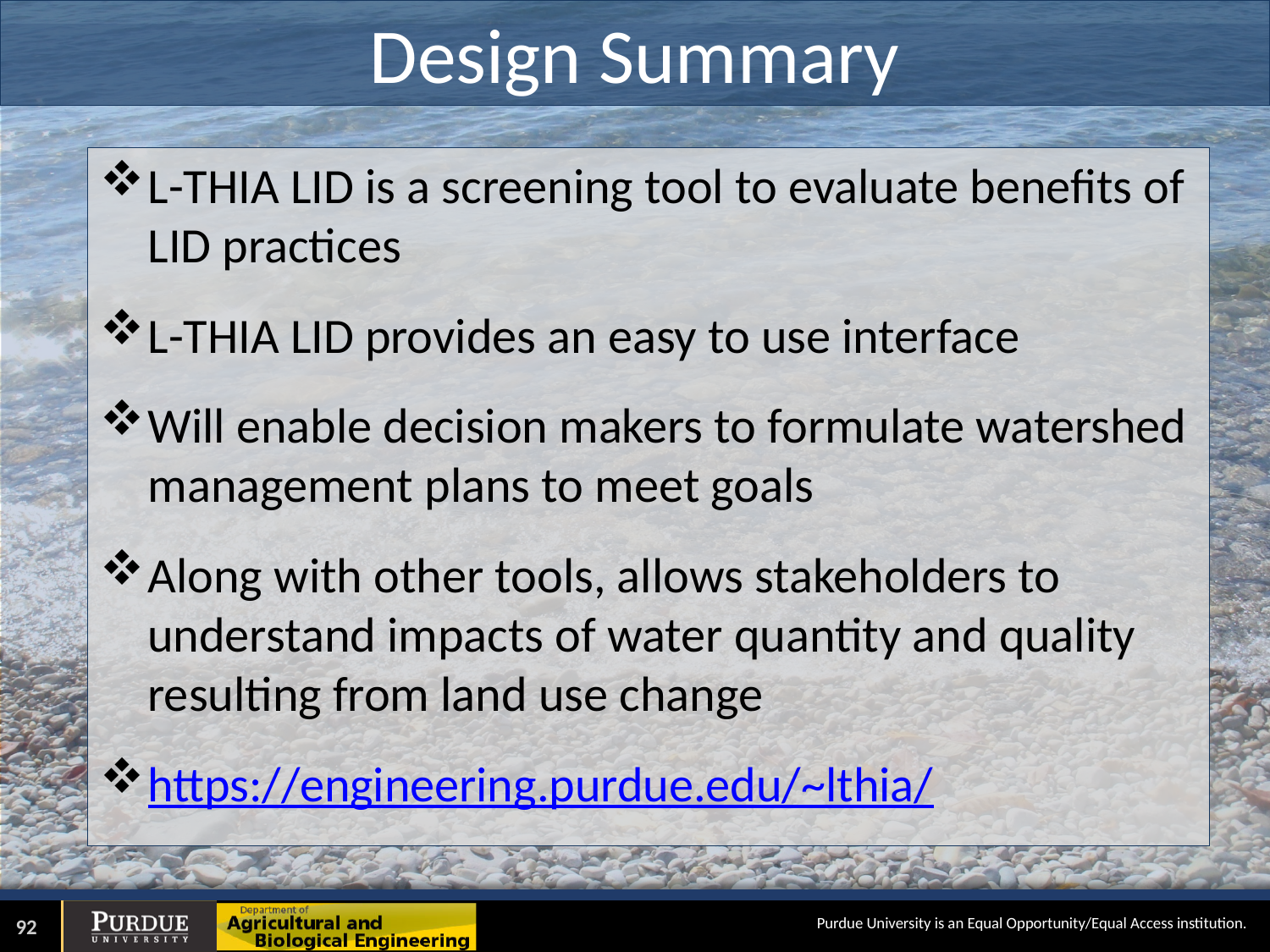

# Design Summary
L-THIA LID is a screening tool to evaluate benefits of LID practices
L-THIA LID provides an easy to use interface
Will enable decision makers to formulate watershed management plans to meet goals
Along with other tools, allows stakeholders to understand impacts of water quantity and quality resulting from land use change
https://engineering.purdue.edu/~lthia/

92